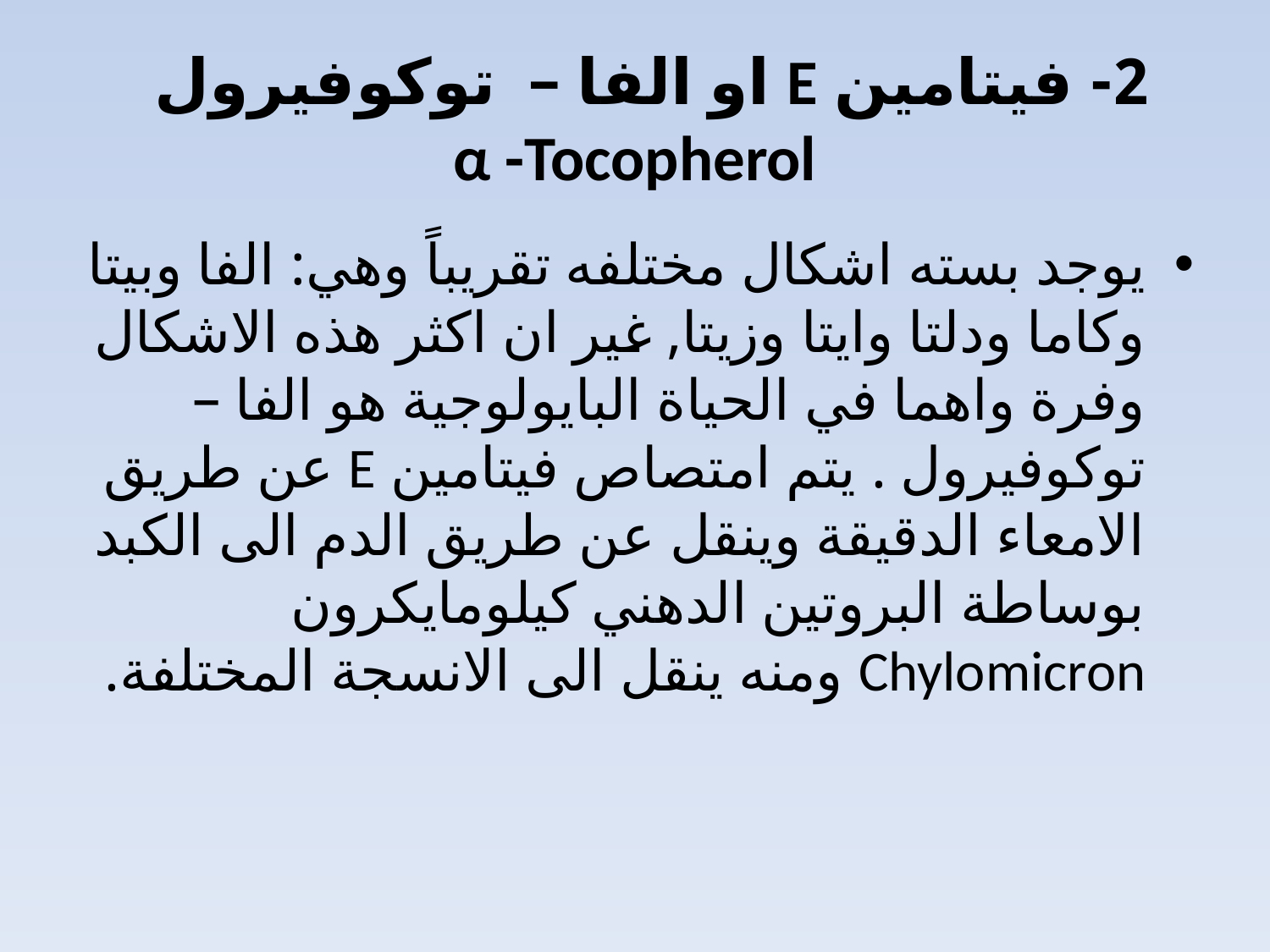

# 2- فيتامين E او الفا –  توكوفيرول α -Tocopherol
يوجد بسته اشكال مختلفه تقريباً وهي: الفا وبيتا وكاما ودلتا وايتا وزيتا, غير ان اكثر هذه الاشكال وفرة واهما في الحياة البايولوجية هو الفا –  توكوفيرول . يتم امتصاص فيتامين E عن طريق الامعاء الدقيقة وينقل عن طريق الدم الى الكبد بوساطة البروتين الدهني كيلومايكرون   Chylomicron ومنه ينقل الى الانسجة المختلفة.